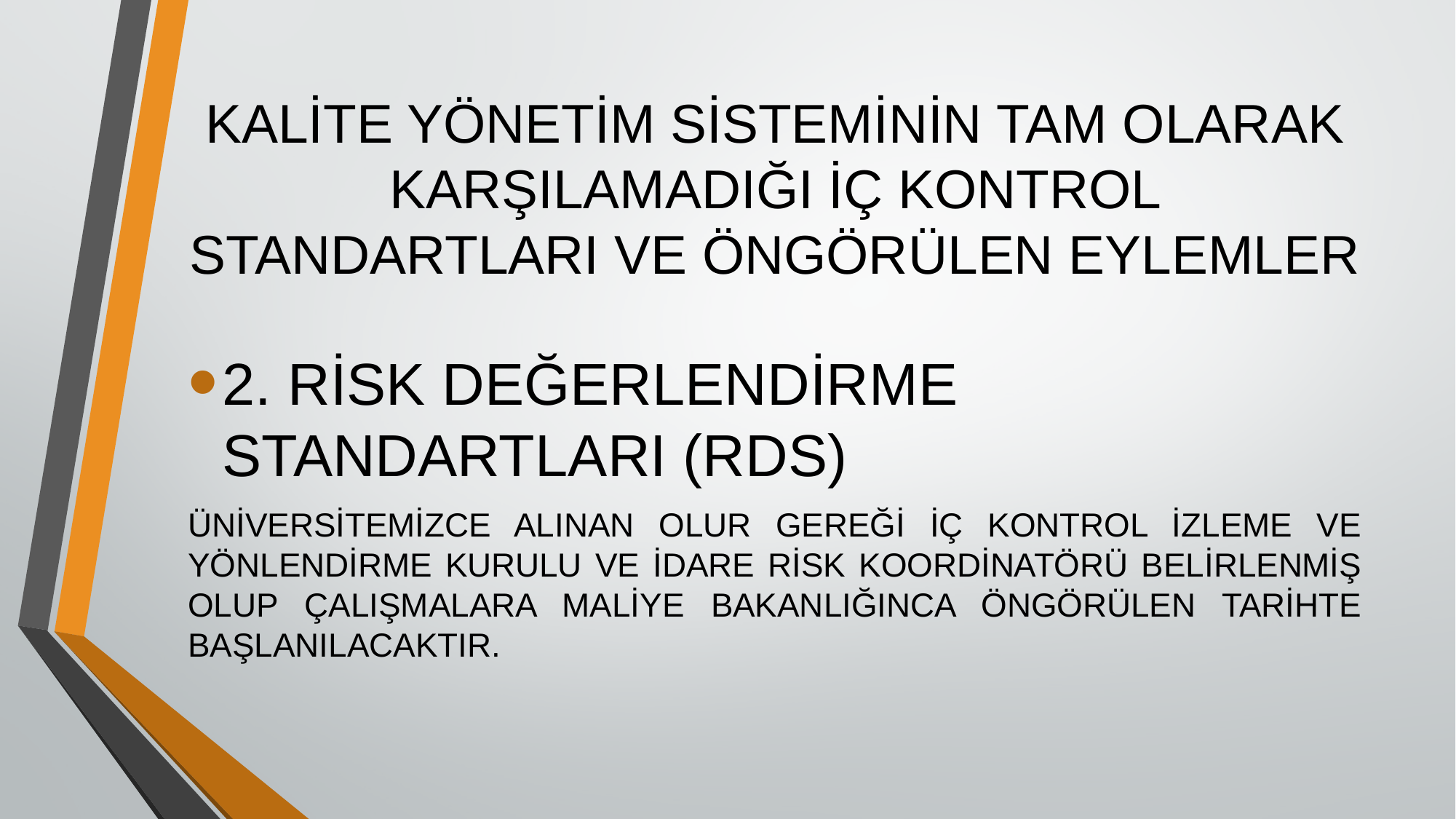

# KALİTE YÖNETİM SİSTEMİNİN TAM OLARAK KARŞILAMADIĞI İÇ KONTROL STANDARTLARI VE ÖNGÖRÜLEN EYLEMLER
2. RİSK DEĞERLENDİRME STANDARTLARI (RDS)
ÜNİVERSİTEMİZCE ALINAN OLUR GEREĞİ İÇ KONTROL İZLEME VE YÖNLENDİRME KURULU VE İDARE RİSK KOORDİNATÖRÜ BELİRLENMİŞ OLUP ÇALIŞMALARA MALİYE BAKANLIĞINCA ÖNGÖRÜLEN TARİHTE BAŞLANILACAKTIR.